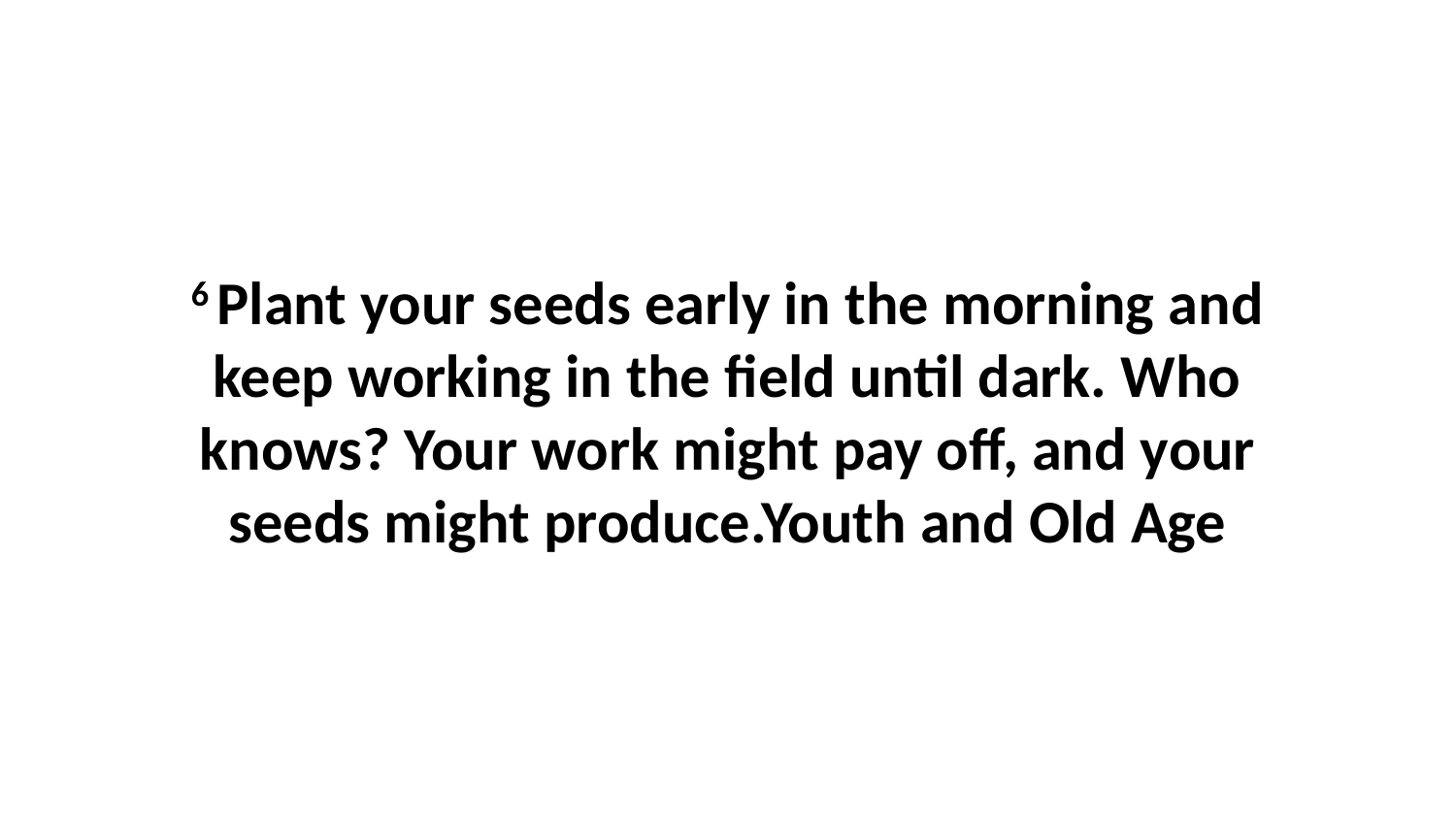

6 Plant your seeds early in the morning and keep working in the field until dark. Who knows? Your work might pay off, and your seeds might produce.Youth and Old Age